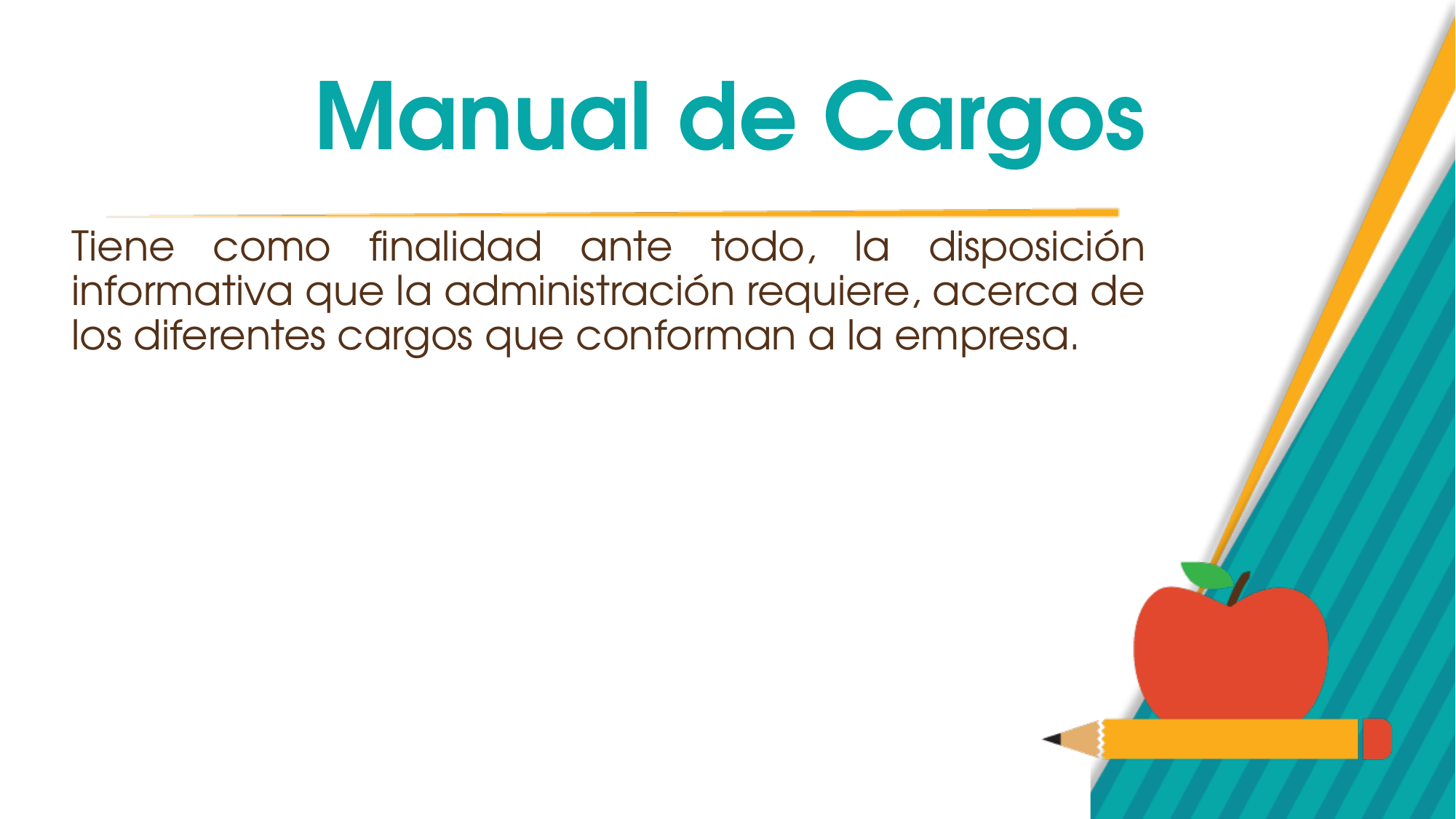

# Manual de Cargos
Tiene como finalidad ante todo, la disposición informativa que la administración requiere, acerca de los diferentes cargos que conforman a la empresa.